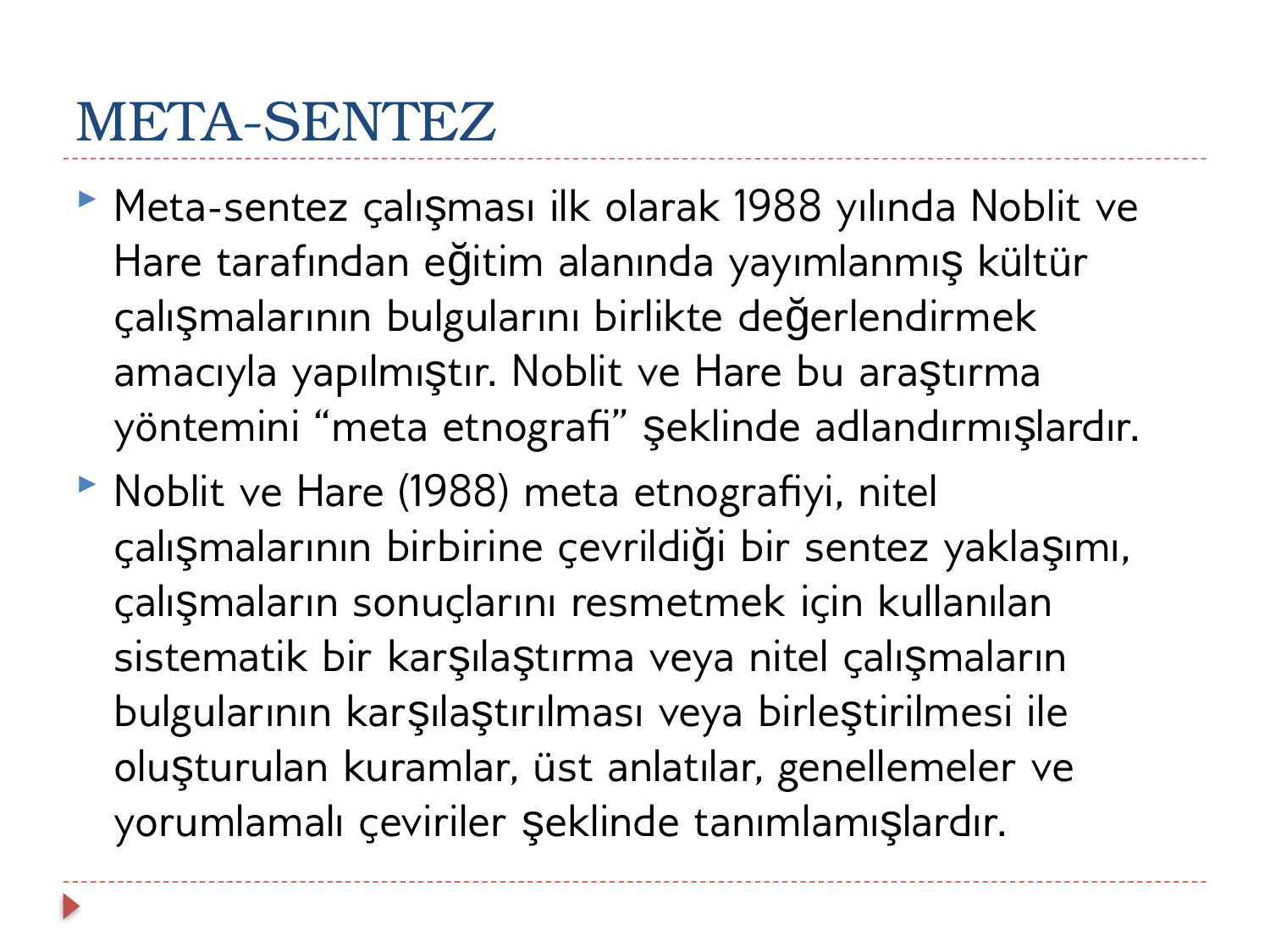

# META-SENTEZ
Meta-sentez çalışması ilk olarak 1988 yılında Noblit ve Hare tarafından eğitim alanında yayımlanmış kültür çalışmalarının bulgularını birlikte değerlendirmek amacıyla yapılmıştır. Noblit ve Hare bu araştırma yöntemini “meta etnografi” şeklinde adlandırmışlardır.
Noblit ve Hare (1988) meta etnografiyi, nitel çalışmalarının birbirine çevrildiği bir sentez yaklaşımı, çalışmaların sonuçlarını resmetmek için kullanılan sistematik bir karşılaştırma veya nitel çalışmaların bulgularının karşılaştırılması veya birleştirilmesi ile oluşturulan kuramlar, üst anlatılar, genellemeler ve yorumlamalı çeviriler şeklinde tanımlamışlardır.